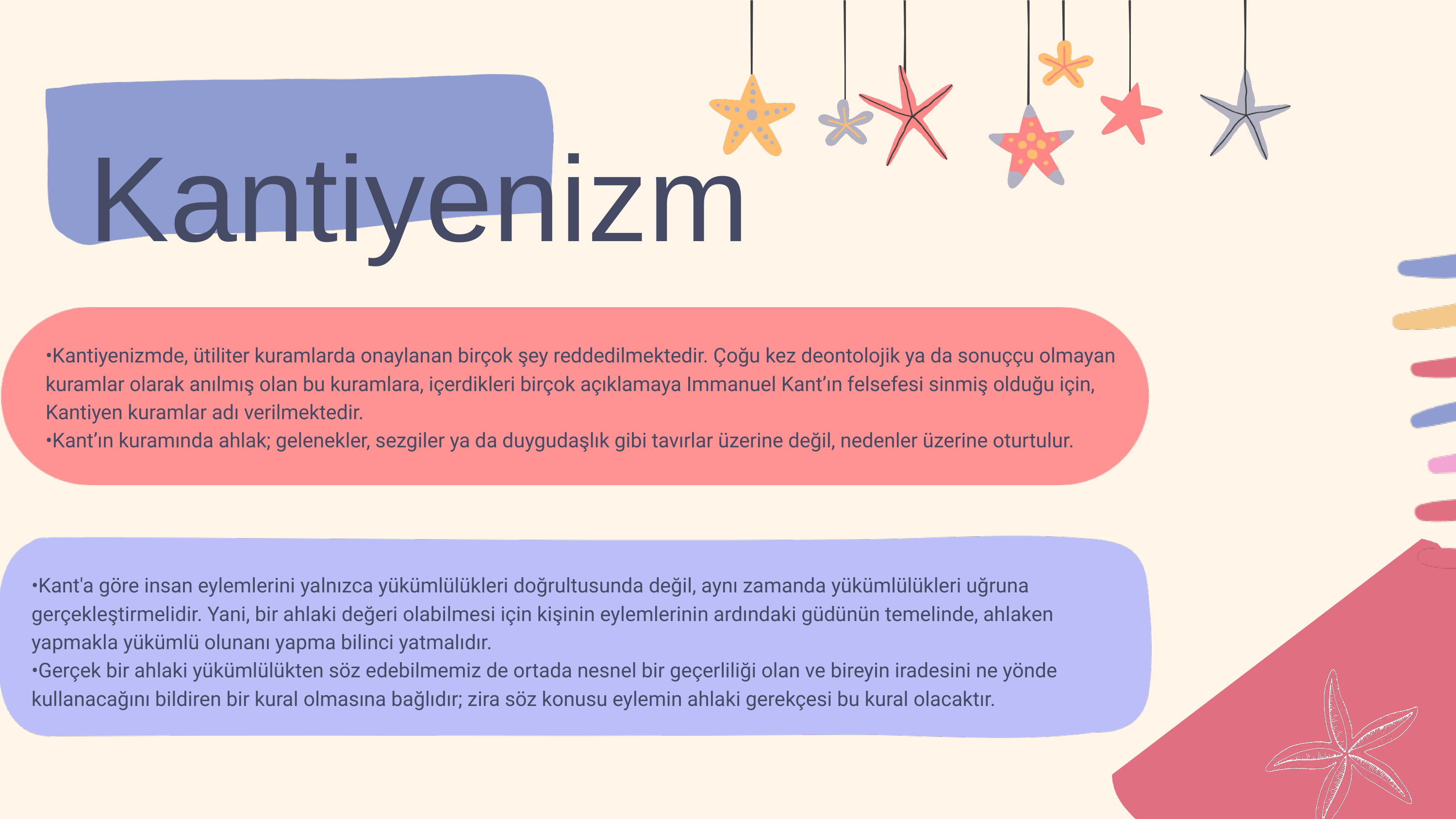

Kantiyenizm

•Kantiyenizmde, ütiliter kuramlarda onaylanan birçok şey reddedilmektedir. Çoğu kez deontolojik ya da sonuççu olmayan kuramlar olarak anılmış olan bu kuramlara, içerdikleri birçok açıklamaya Immanuel Kant’ın felsefesi sinmiş olduğu için, Kantiyen kuramlar adı verilmektedir.
•Kant’ın kuramında ahlak; gelenekler, sezgiler ya da duygudaşlık gibi tavırlar üzerine değil, nedenler üzerine oturtulur.

•Kant'a göre insan eylemlerini yalnızca yükümlülükleri doğrultusunda değil, aynı zamanda yükümlülükleri uğruna gerçekleştirmelidir. Yani, bir ahlaki değeri olabilmesi için kişinin eylemlerinin ardındaki güdünün temelinde, ahlaken yapmakla yükümlü olunanı yapma bilinci yatmalıdır.
•Gerçek bir ahlaki yükümlülükten söz edebilmemiz de ortada nesnel bir geçerliliği olan ve bireyin iradesini ne yönde kullanacağını bildiren bir kural olmasına bağlıdır; zira söz konusu eylemin ahlaki gerekçesi bu kural olacaktır.